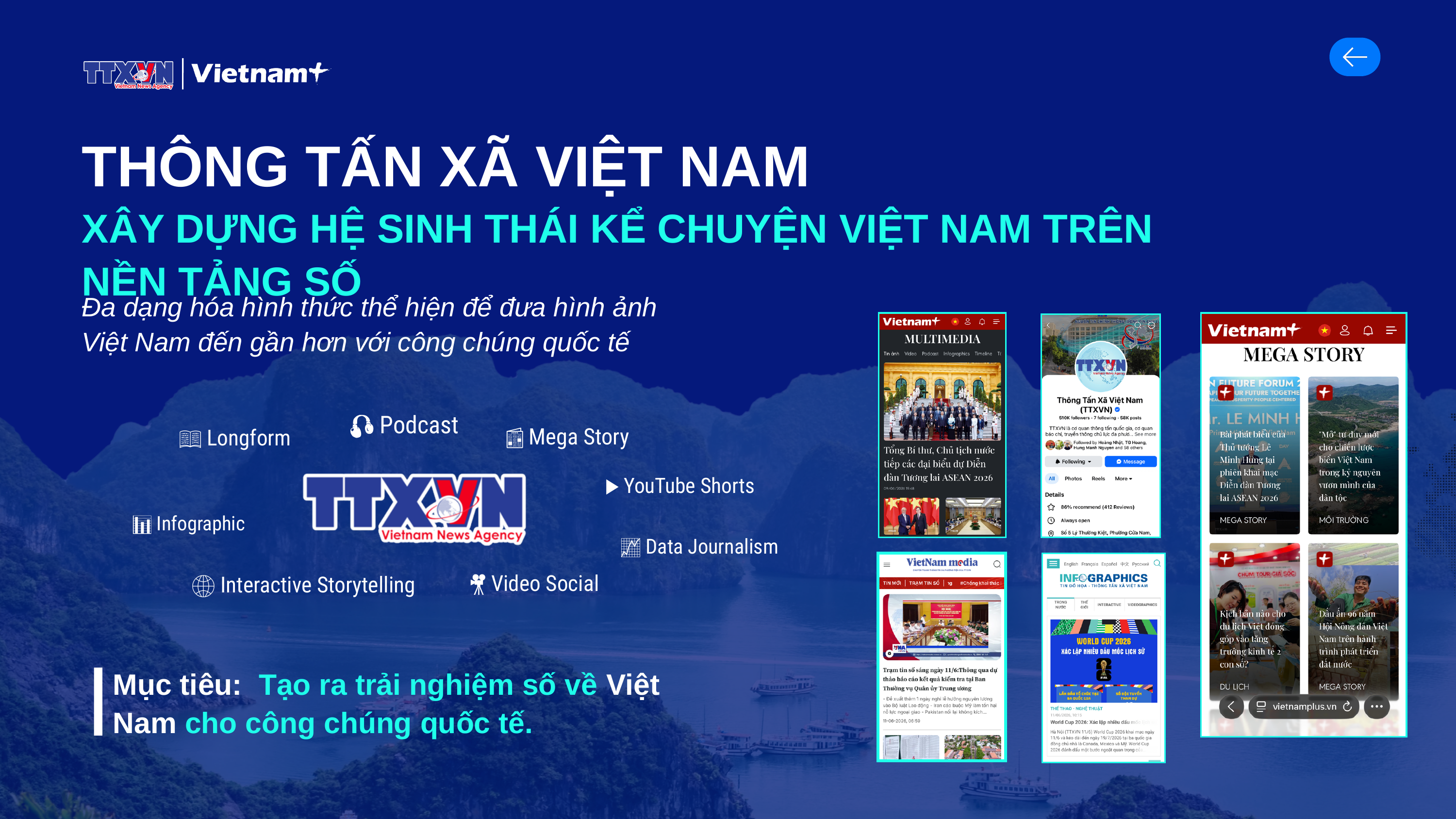

THÔNG TẤN XÃ VIỆT NAM
XÂY DỰNG HỆ SINH THÁI KỂ CHUYỆN VIỆT NAM TRÊN NỀN TẢNG SỐ

Đa dạng hóa hình thức thể hiện để đưa hình ảnh Việt Nam đến gần hơn với công chúng quốc tế

🎧 Podcast
📰 Mega Story
📖 Longform
▶️ YouTube Shorts

📊 Infographic
📈 Data Journalism

🎥 Video Social
🌐 Interactive Storytelling
Mục tiêu:  Tạo ra trải nghiệm số về Việt Nam cho công chúng quốc tế.